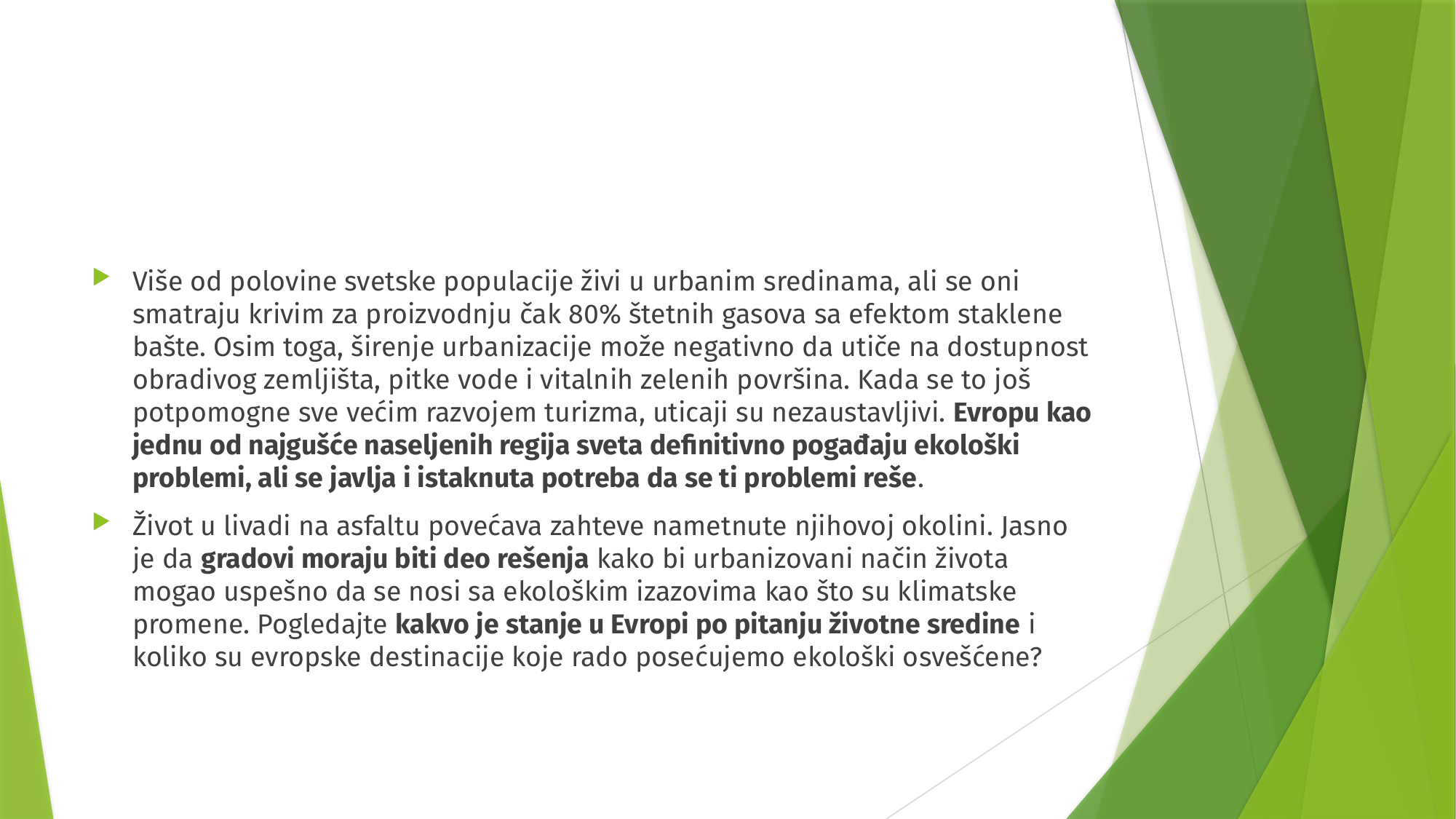

#
Više od polovine svetske populacije živi u urbanim sredinama, ali se oni smatraju krivim za proizvodnju čak 80% štetnih gasova sa efektom staklene bašte. Osim toga, širenje urbanizacije može negativno da utiče na dostupnost obradivog zemljišta, pitke vode i vitalnih zelenih površina. Kada se to još potpomogne sve većim razvojem turizma, uticaji su nezaustavljivi. Evropu kao jednu od najgušće naseljenih regija sveta definitivno pogađaju ekološki problemi, ali se javlja i istaknuta potreba da se ti problemi reše.
Život u livadi na asfaltu povećava zahteve nametnute njihovoj okolini. Jasno je da gradovi moraju biti deo rešenja kako bi urbanizovani način života mogao uspešno da se nosi sa ekološkim izazovima kao što su klimatske promene. Pogledajte kakvo je stanje u Evropi po pitanju životne sredine i koliko su evropske destinacije koje rado posećujemo ekološki osvešćene?